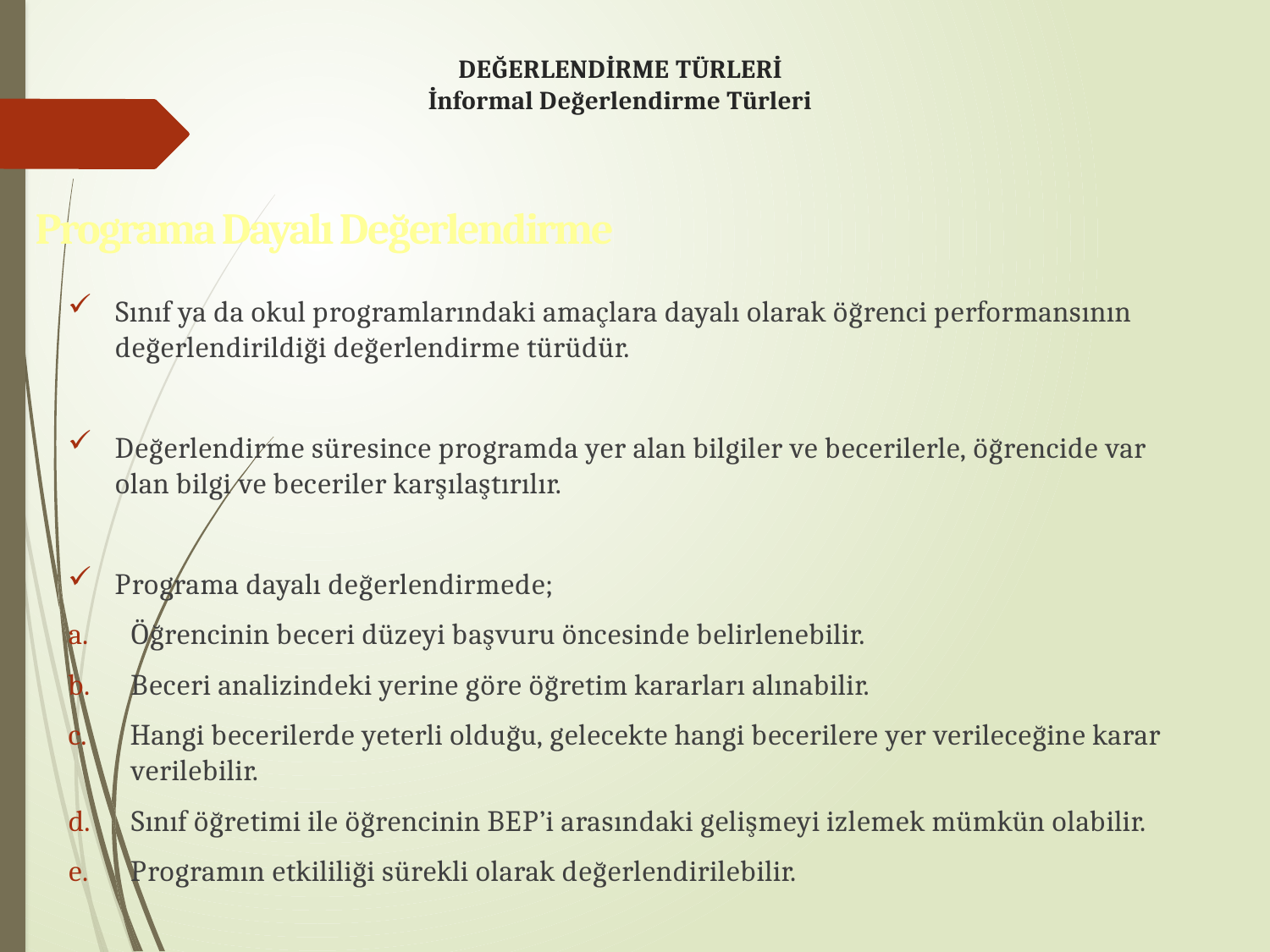

# DEĞERLENDİRME TÜRLERİ İnformal Değerlendirme Türleri
Programa Dayalı Değerlendirme

Sınıf ya da okul programlarındaki amaçlara dayalı olarak öğrenci performansının değerlendirildiği değerlendirme türüdür.

Değerlendirme süresince programda yer alan bilgiler ve becerilerle, öğrencide var olan bilgi ve beceriler karşılaştırılır.

Programa dayalı değerlendirmede;
Öğrencinin beceri düzeyi başvuru öncesinde belirlenebilir.
Beceri analizindeki yerine göre öğretim kararları alınabilir.
Hangi becerilerde yeterli olduğu, gelecekte hangi becerilere yer verileceğine karar verilebilir.
Sınıf öğretimi ile öğrencinin BEP’i arasındaki gelişmeyi izlemek mümkün olabilir.
Programın etkililiği sürekli olarak değerlendirilebilir.